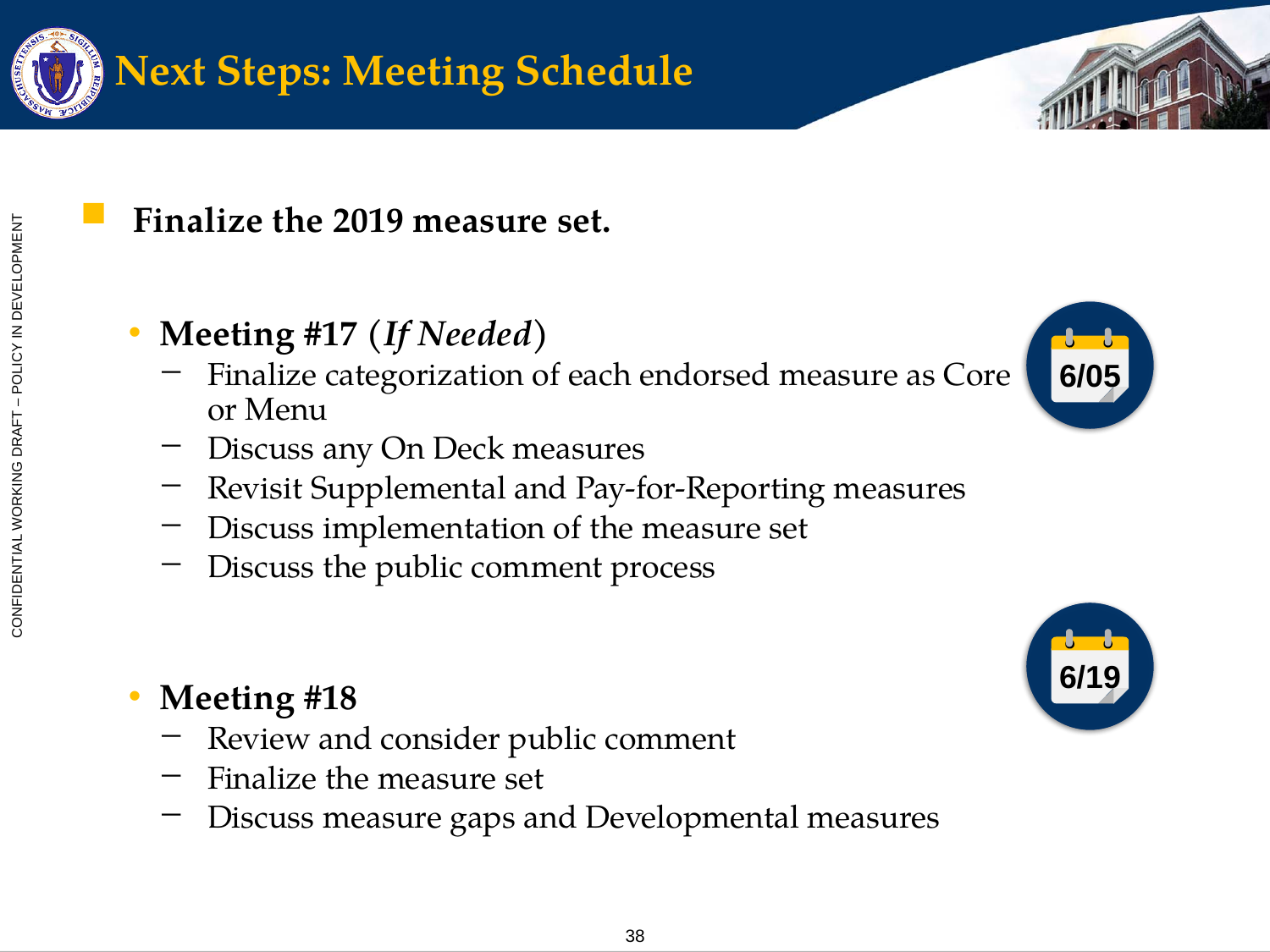

# Next Steps: Meeting Schedule
Finalize the 2019 measure set.

Meeting #17 (If Needed)
Finalize categorization of each endorsed measure as Core or Menu
Discuss any On Deck measures
Revisit Supplemental and Pay-for-Reporting measures
Discuss implementation of the measure set
Discuss the public comment process

Meeting #18
Review and consider public comment
Finalize the measure set
Discuss measure gaps and Developmental measures

6/05

6/19